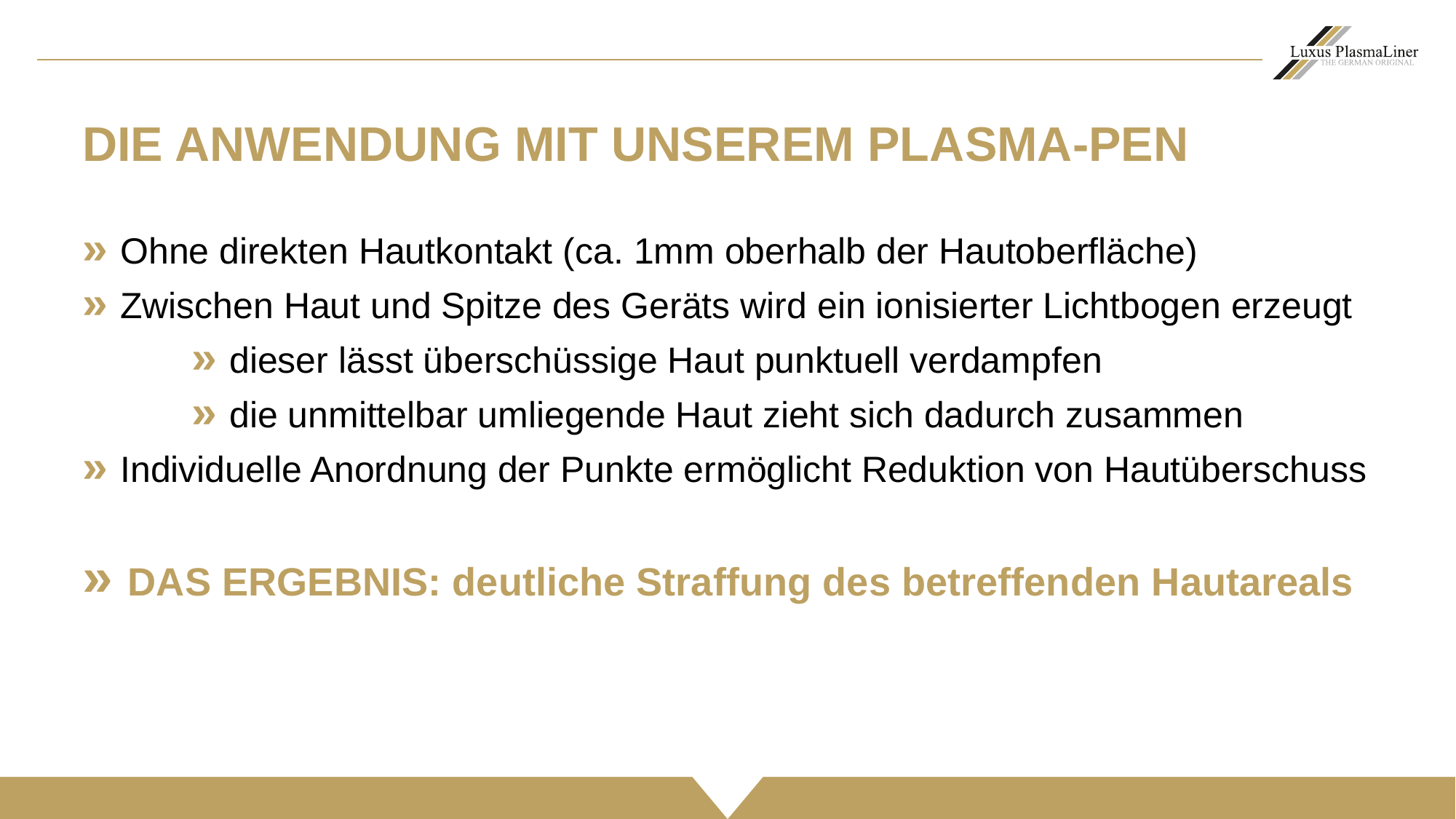

DIE ANWENDUNG MIT UNSEREM PLASMA-PEN

» Ohne direkten Hautkontakt (ca. 1mm oberhalb der Hautoberfläche)
» Zwischen Haut und Spitze des Geräts wird ein ionisierter Lichtbogen erzeugt
	» dieser lässt überschüssige Haut punktuell verdampfen
	» die unmittelbar umliegende Haut zieht sich dadurch zusammen
» Individuelle Anordnung der Punkte ermöglicht Reduktion von Hautüberschuss
» DAS ERGEBNIS: deutliche Straffung des betreffenden Hautareals